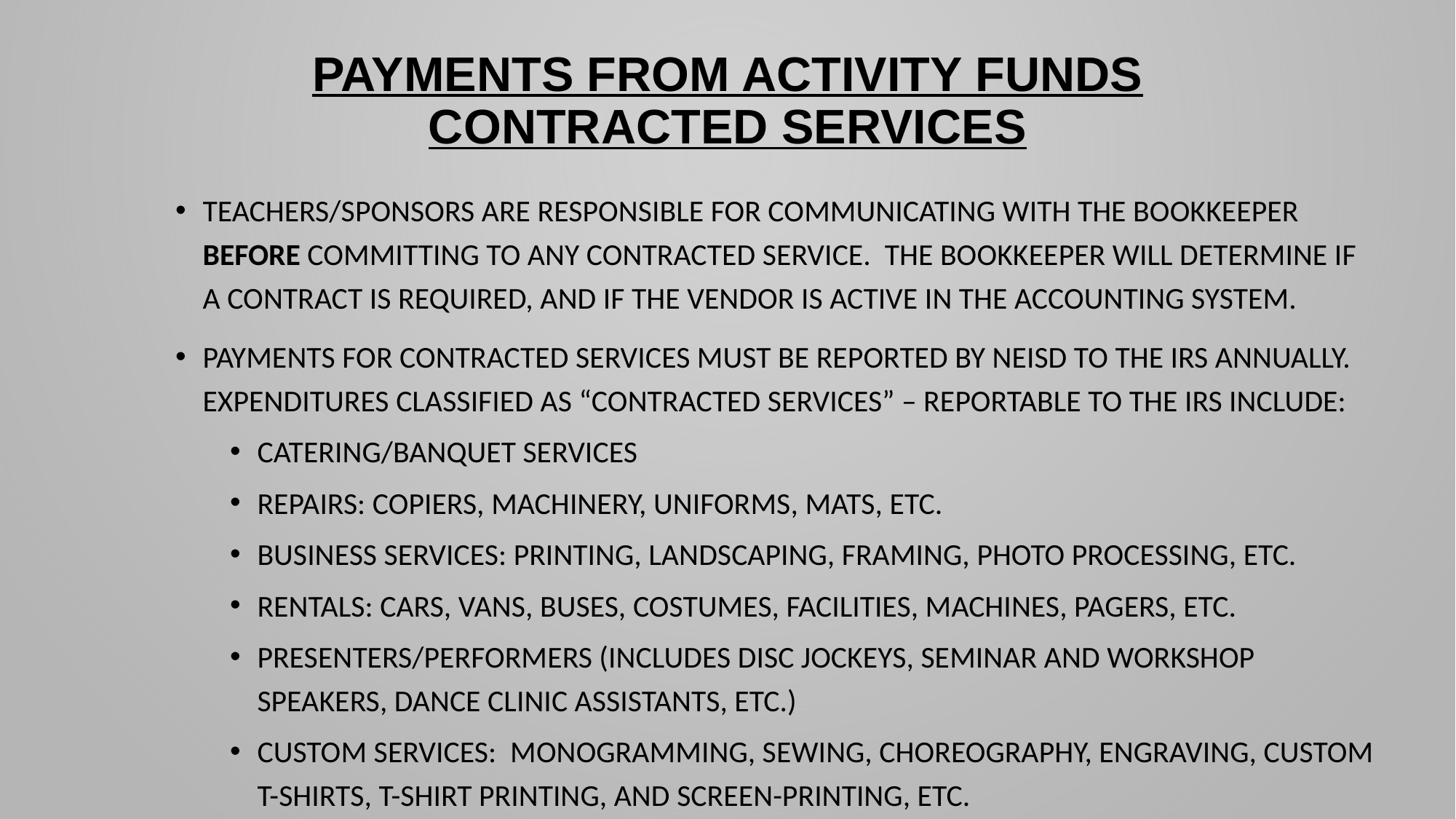

# PAYMENTS FROM ACTIVITY FUNDS CONTRACTED SERVICES
Teachers/sponsors are responsible for communicating with the Bookkeeper before committing to any contracted service.  The Bookkeeper will determine if a contract is required, and if the vendor is active in the accounting system.
Payments for contracted services must be reported by NEISD to the IRS annually. Expenditures classified as “Contracted Services” – Reportable to the IRS include:
Catering/banquet services
Repairs: copiers, machinery, uniforms, mats, etc.
Business Services: printing, landscaping, framing, photo processing, etc.
Rentals: cars, vans, buses, costumes, facilities, machines, pagers, etc.
Presenters/Performers (includes disc jockeys, seminar and workshop speakers, dance clinic assistants, etc.)
Custom services:  monogramming, sewing, choreography, engraving, custom T-shirts, T-shirt printing, and screen-printing, etc.